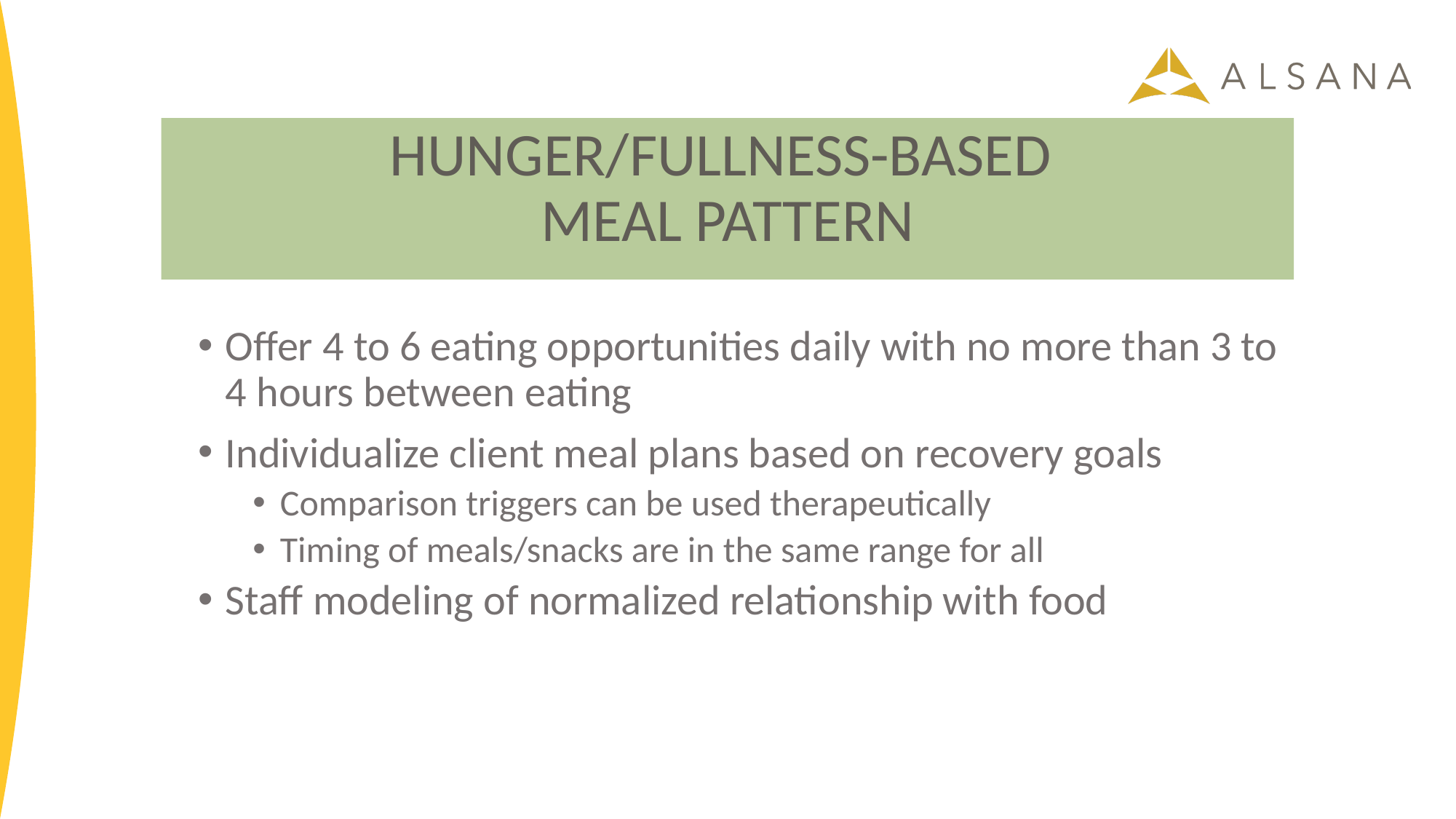

HUNGER/FULLNESS-BASED
MEAL PATTERN
Offer 4 to 6 eating opportunities daily with no more than 3 to 4 hours between eating
Individualize client meal plans based on recovery goals
Comparison triggers can be used therapeutically
Timing of meals/snacks are in the same range for all
Staff modeling of normalized relationship with food